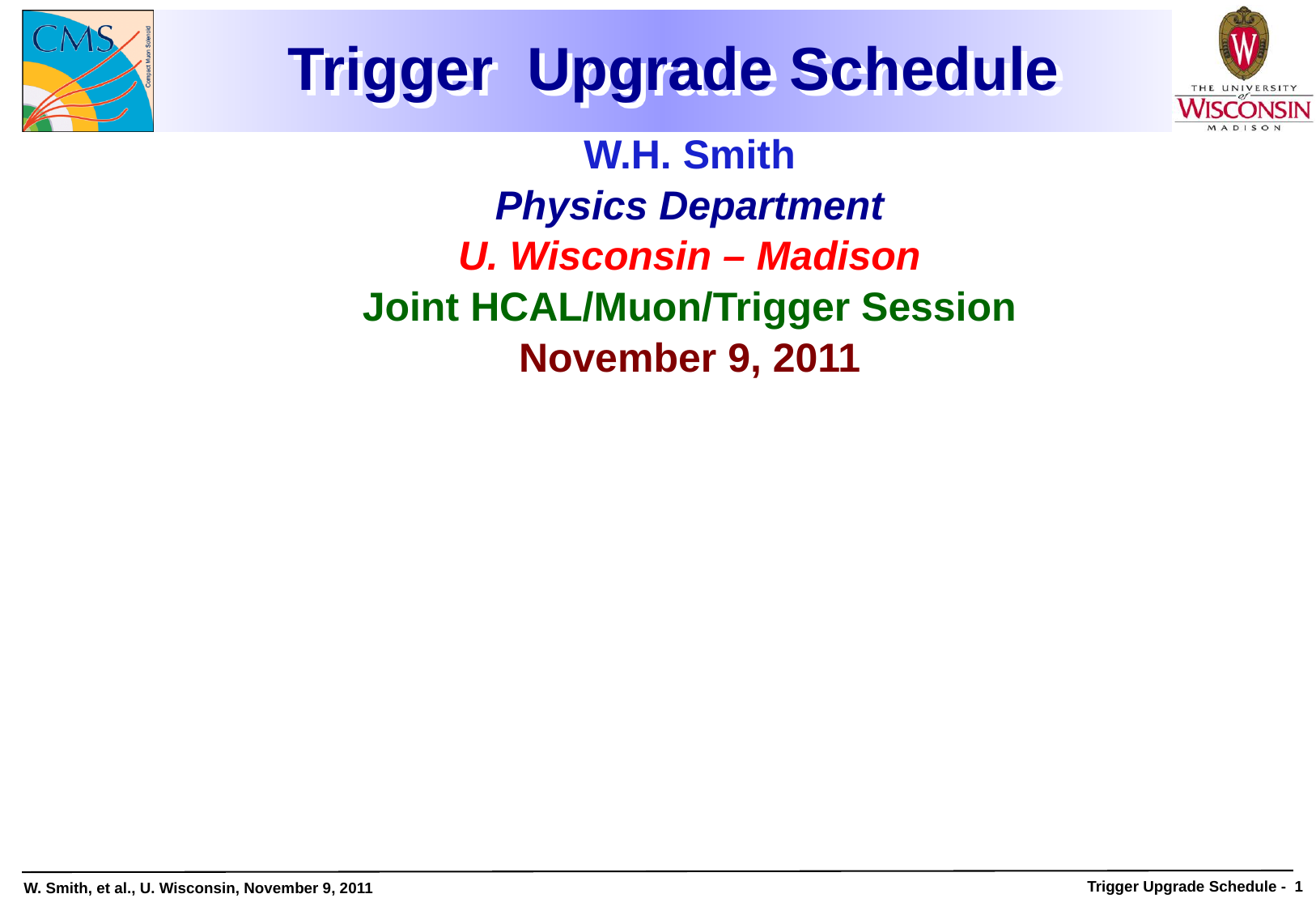

# Trigger  Upgrade Schedule
W.H. Smith
Physics Department
U. Wisconsin – Madison
Joint HCAL/Muon/Trigger Session
November 9, 2011